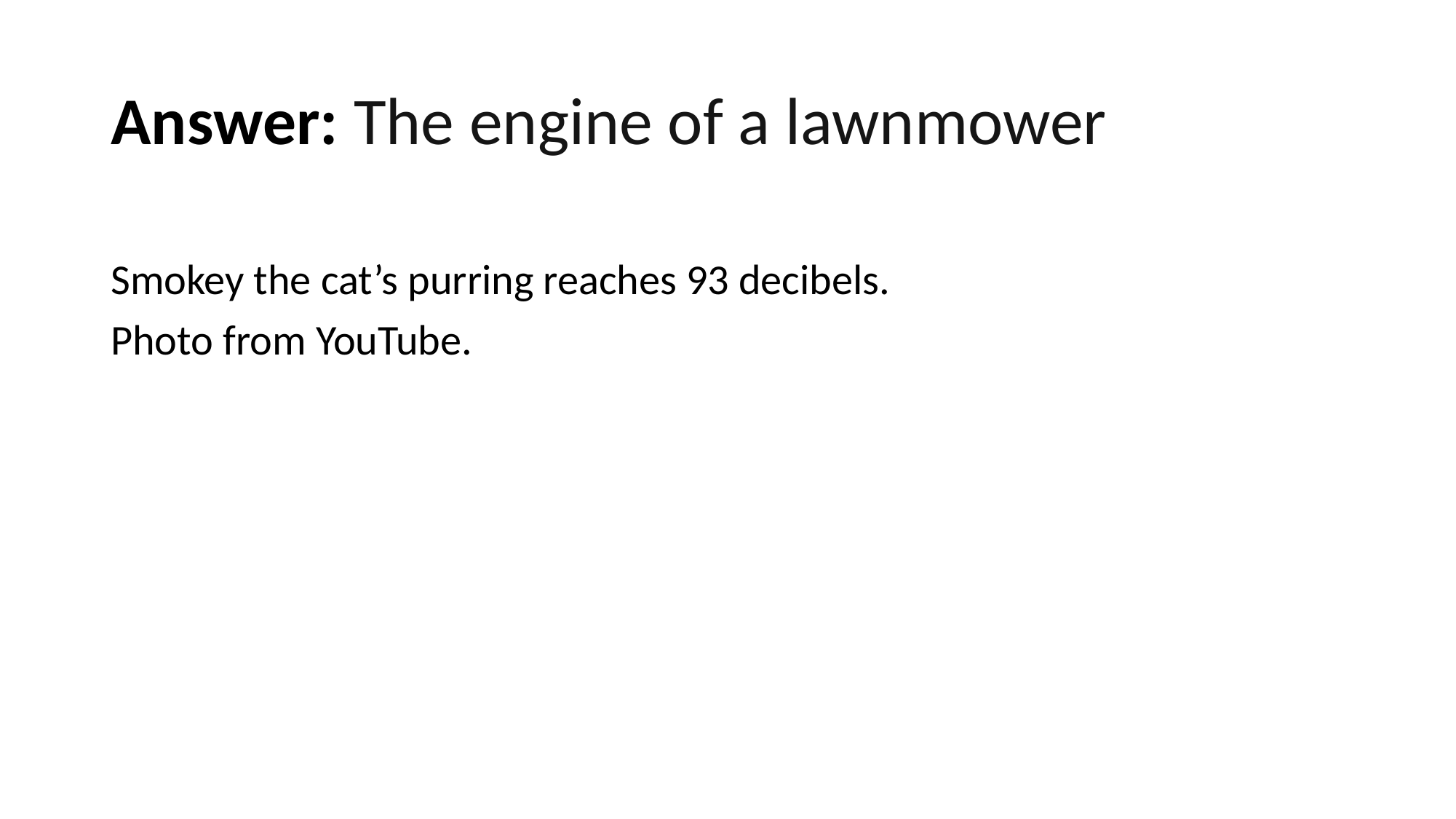

# Answer: The engine of a lawnmower
Smokey the cat’s purring reaches 93 decibels.
Photo from YouTube.